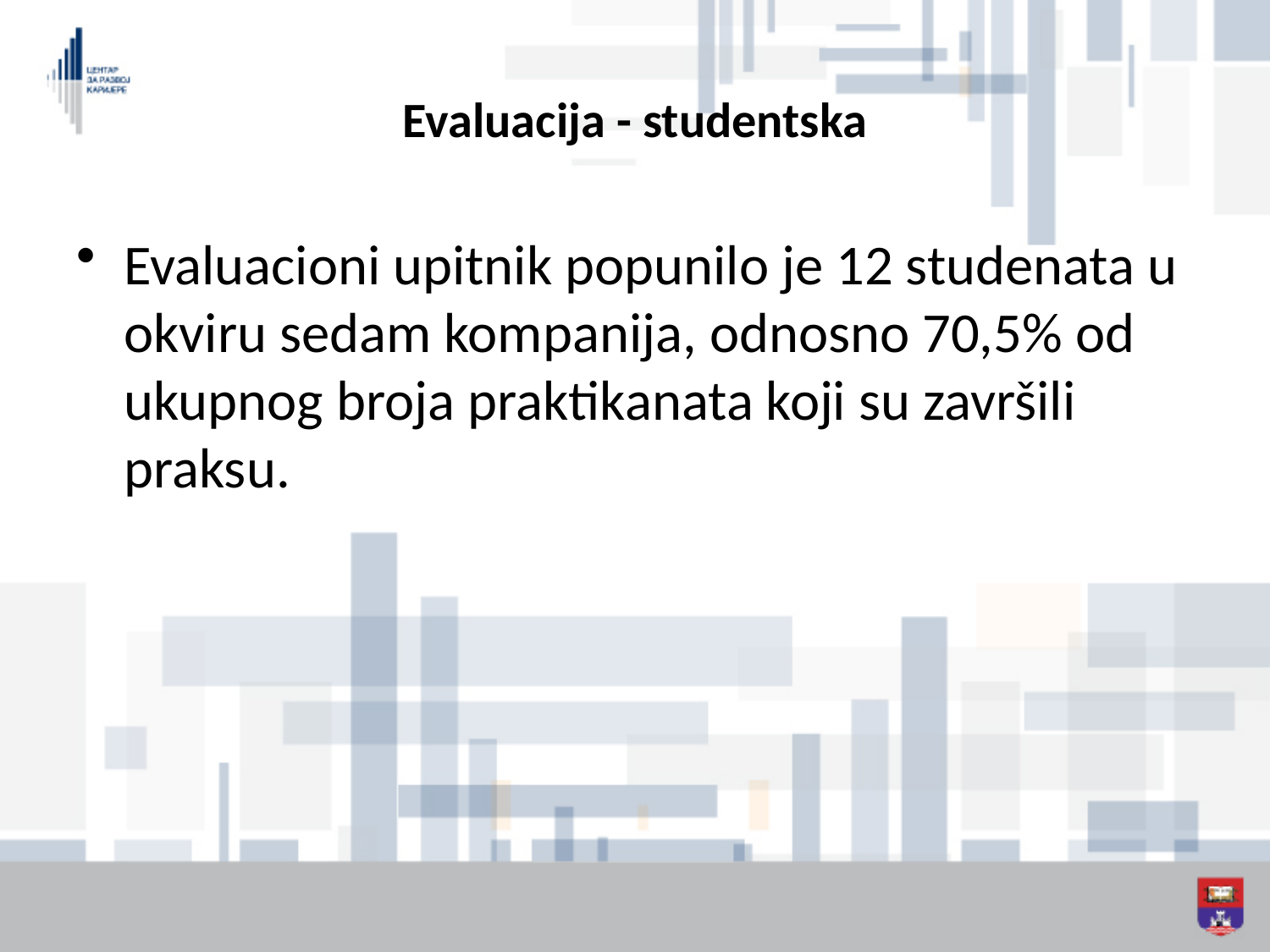

# Evaluacija - studentska
Evaluacioni upitnik popunilo je 12 studenata u okviru sedam kompanija, odnosno 70,5% od ukupnog broja praktikanata koji su završili praksu.